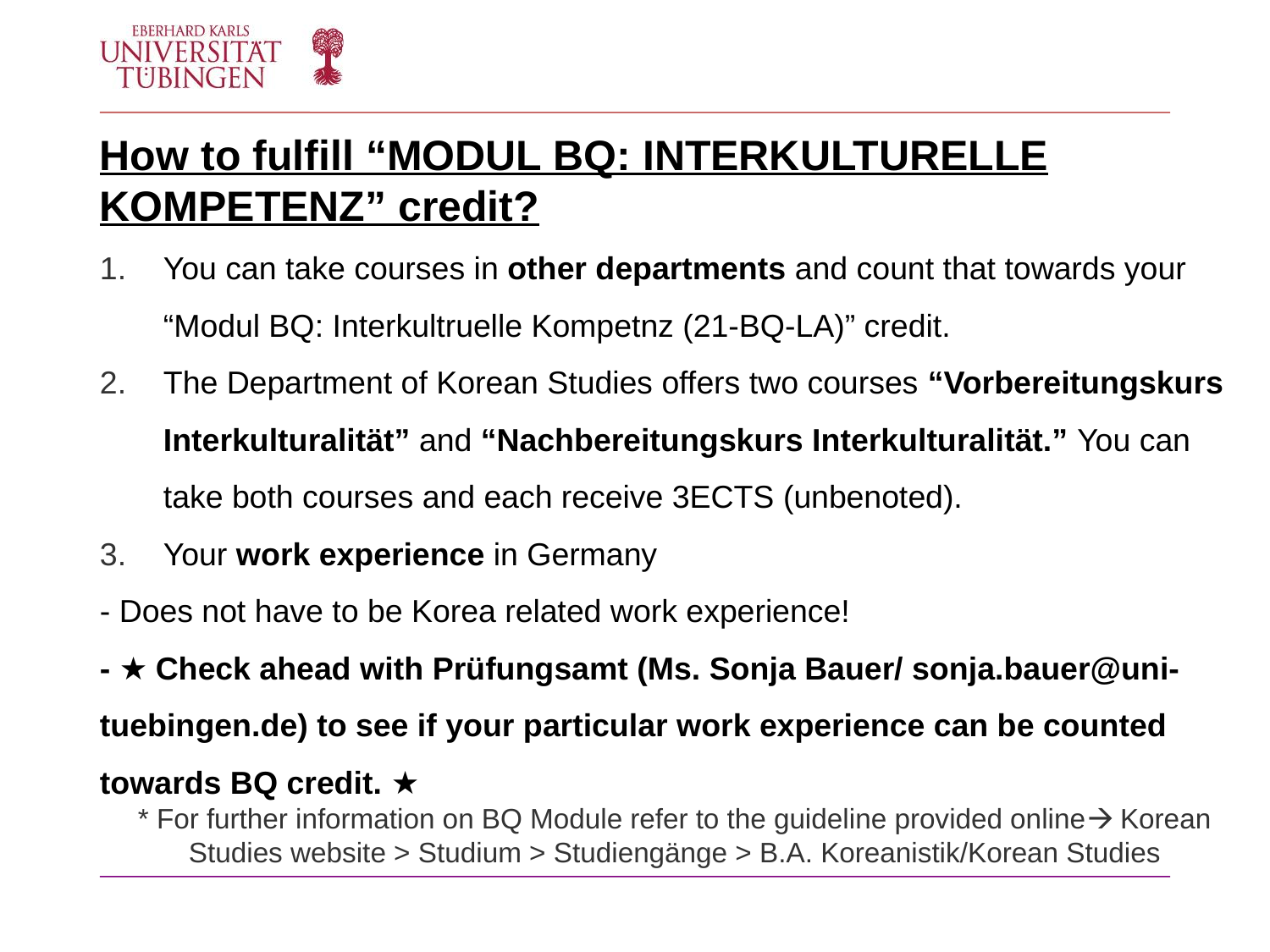

How to fulfill “MODUL BQ: INTERKULTURELLE KOMPETENZ” credit?
You can take courses in other departments and count that towards your “Modul BQ: Interkultruelle Kompetnz (21-BQ-LA)” credit.
The Department of Korean Studies offers two courses “Vorbereitungskurs Interkulturalität” and “Nachbereitungskurs Interkulturalität.” You can take both courses and each receive 3ECTS (unbenoted).
Your work experience in Germany
- Does not have to be Korea related work experience!
- ★ Check ahead with Prüfungsamt (Ms. Sonja Bauer/ sonja.bauer@uni-tuebingen.de) to see if your particular work experience can be counted towards BQ credit. ★
* For further information on BQ Module refer to the guideline provided online🡪 Korean Studies website > Studium > Studiengänge > B.A. Koreanistik/Korean Studies